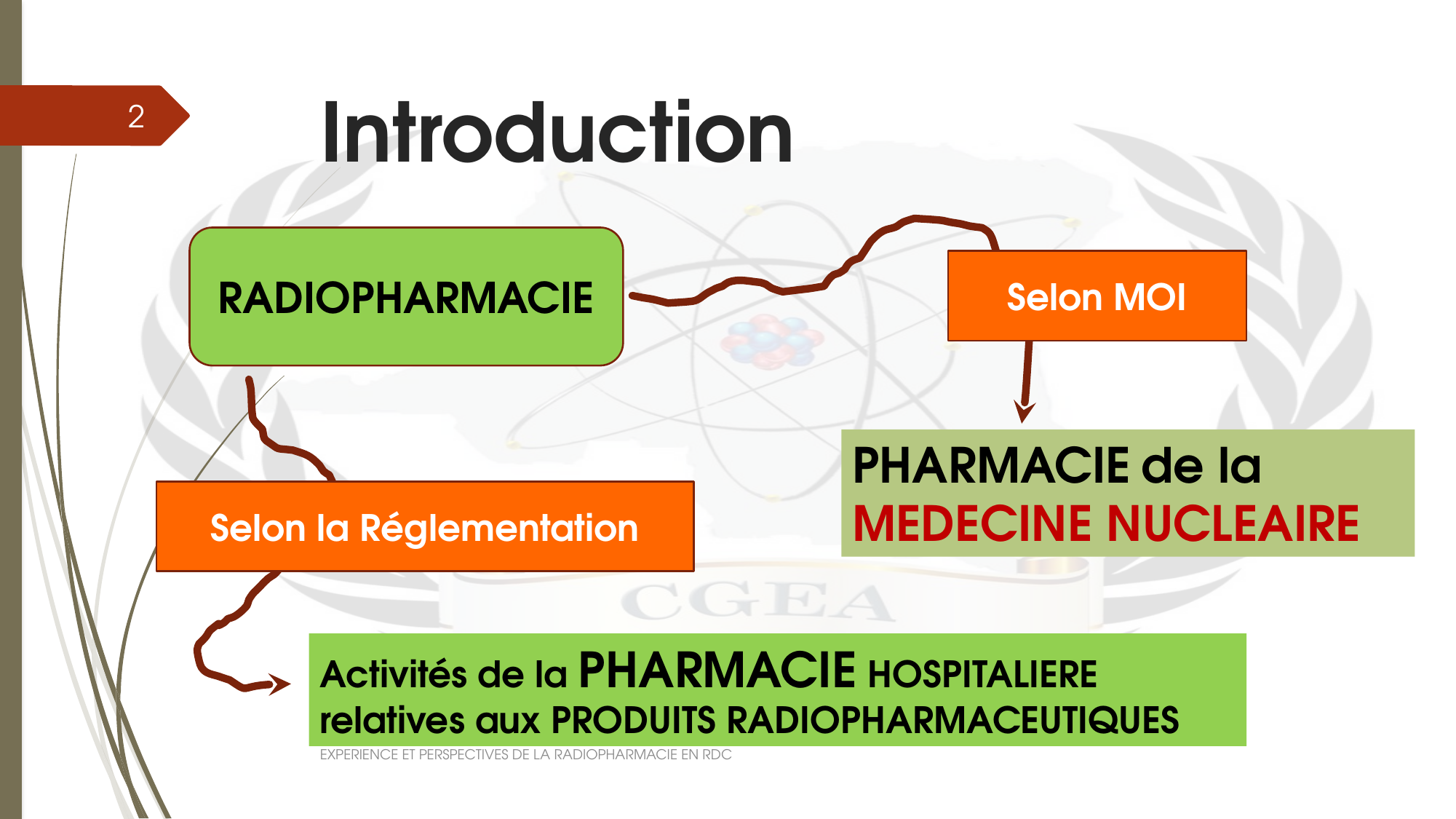

# Introduction
2

RADIOPHARMACIE
Selon MOI

PHARMACIE de la MEDECINE NUCLEAIRE
Selon la Réglementation
Activités de la PHARMACIE HOSPITALIERE relatives aux PRODUITS RADIOPHARMACEUTIQUES
EXPERIENCE ET PERSPECTIVES DE LA RADIOPHARMACIE EN RDC